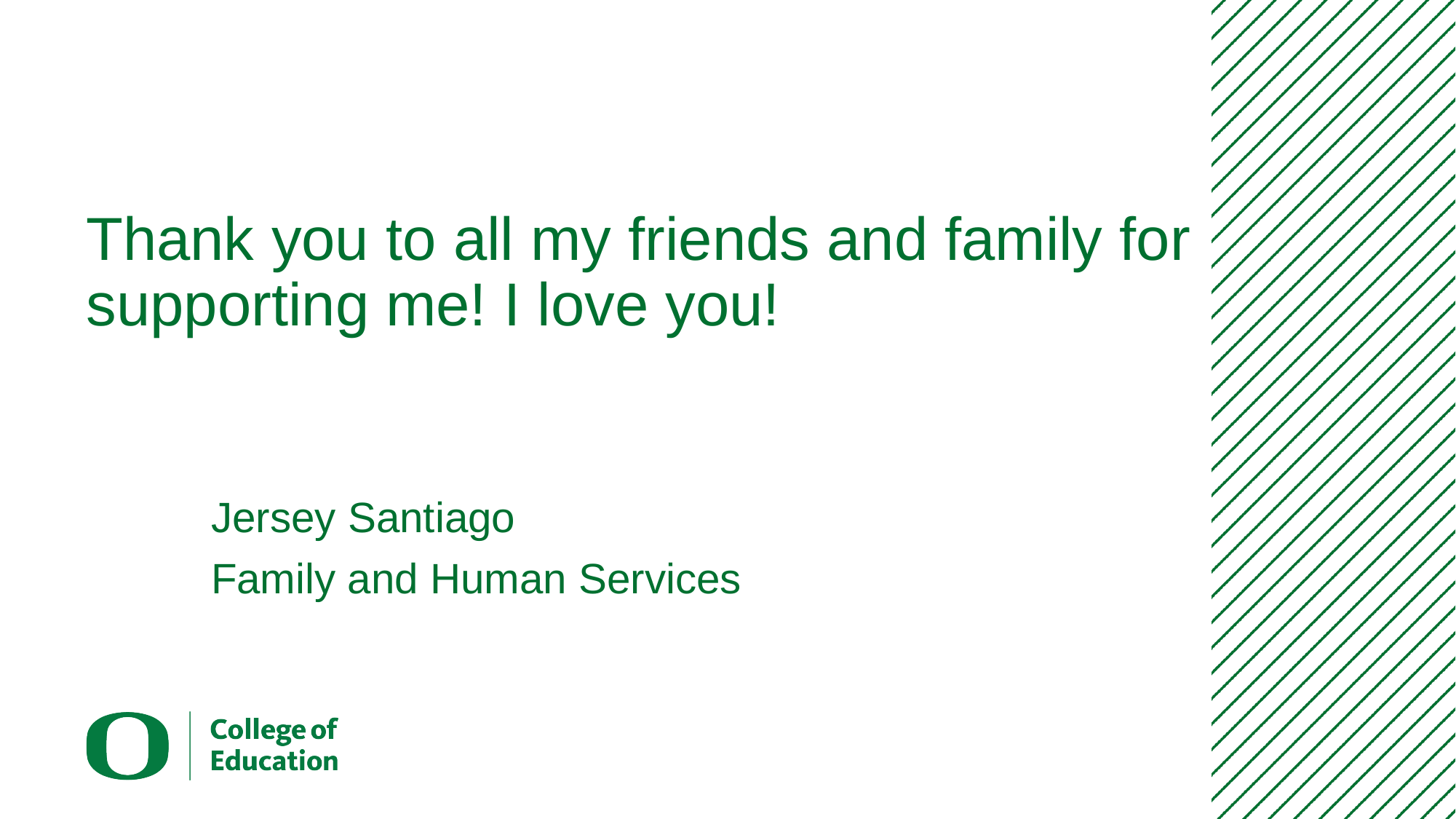

# Thank you to all my friends and family for supporting me! I love you!
Jersey Santiago
Family and Human Services